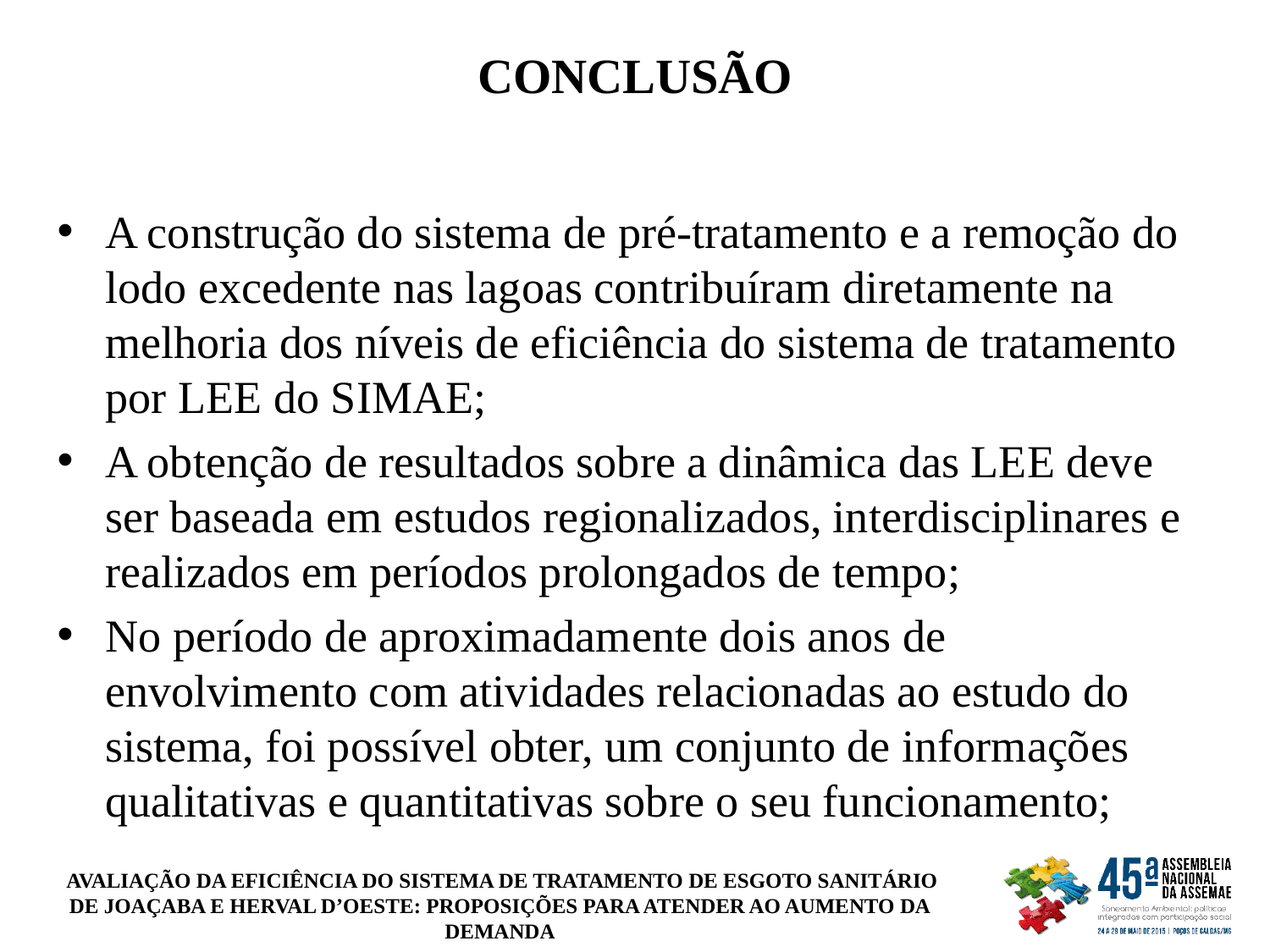

CONCLUSÃO
A construção do sistema de pré-tratamento e a remoção do lodo excedente nas lagoas contribuíram diretamente na melhoria dos níveis de eficiência do sistema de tratamento por LEE do SIMAE;
A obtenção de resultados sobre a dinâmica das LEE deve ser baseada em estudos regionalizados, interdisciplinares e realizados em períodos prolongados de tempo;
No período de aproximadamente dois anos de envolvimento com atividades relacionadas ao estudo do sistema, foi possível obter, um conjunto de informações qualitativas e quantitativas sobre o seu funcionamento;